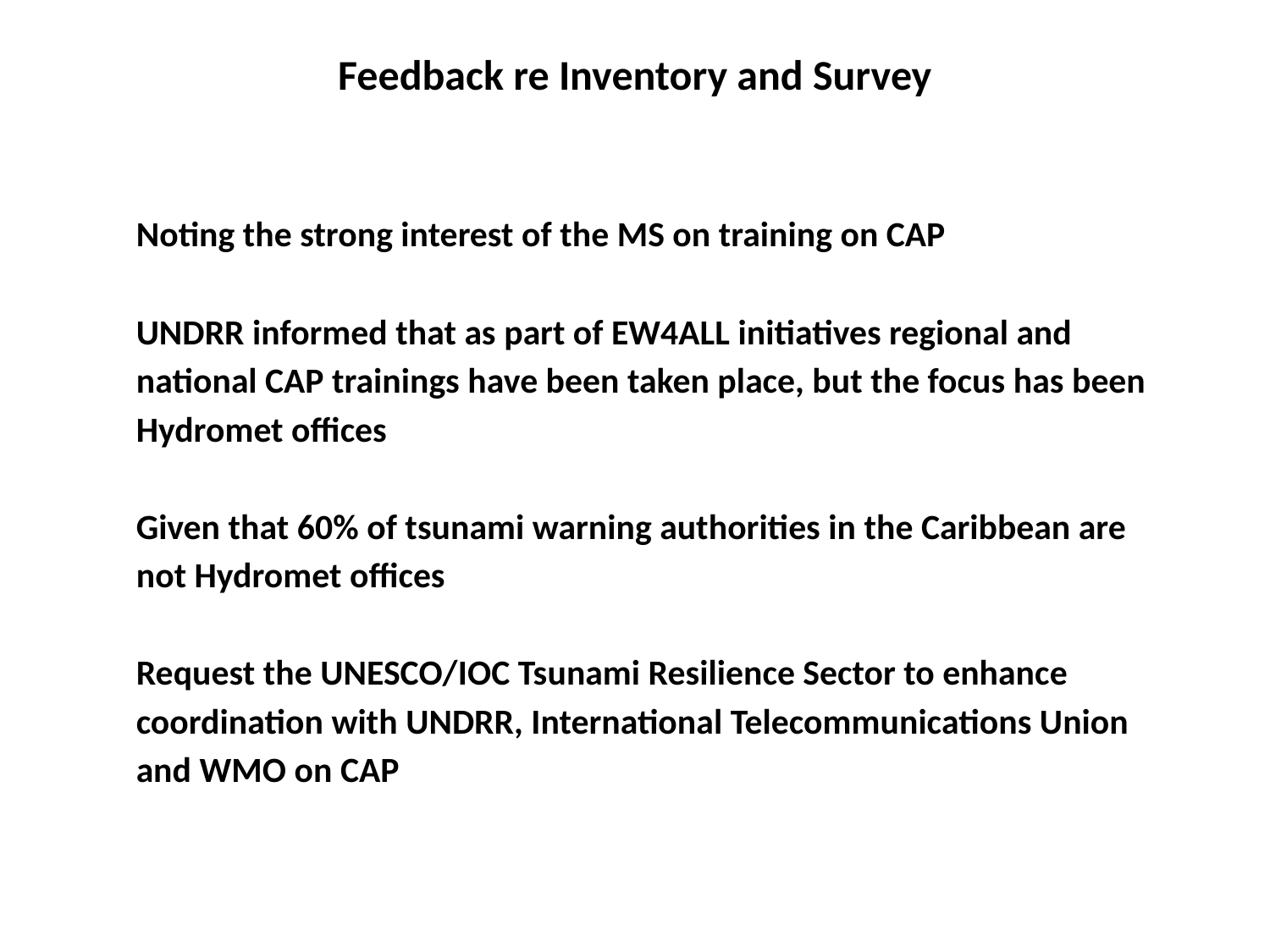

# Feedback re Inventory and Survey
Noting the strong interest of the MS on training on CAP
UNDRR informed that as part of EW4ALL initiatives regional and national CAP trainings have been taken place, but the focus has been Hydromet offices
Given that 60% of tsunami warning authorities in the Caribbean are not Hydromet offices
Request the UNESCO/IOC Tsunami Resilience Sector to enhance coordination with UNDRR, International Telecommunications Union and WMO on CAP